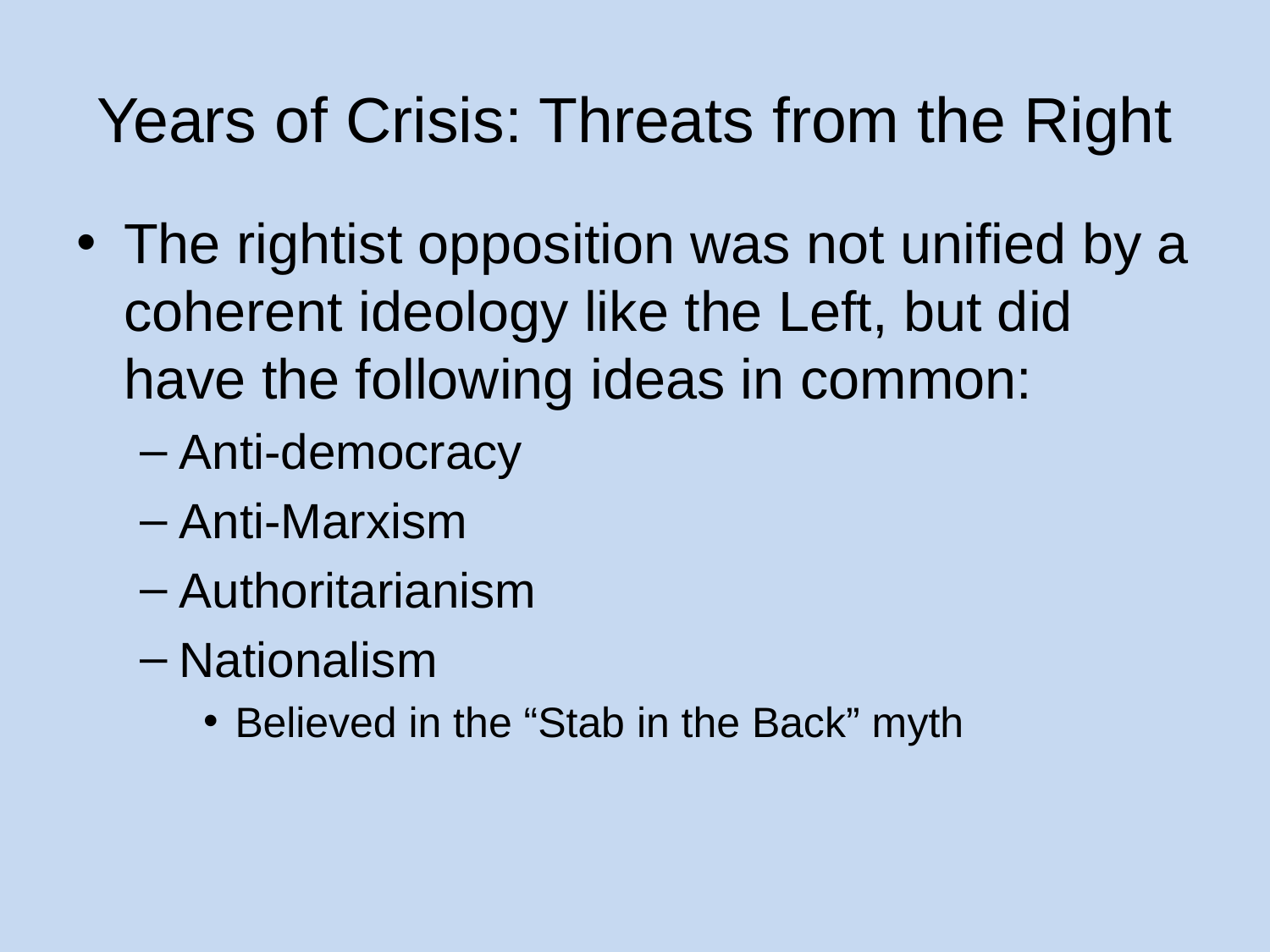

# Years of Crisis: Threats from the Right
The rightist opposition was not unified by a coherent ideology like the Left, but did have the following ideas in common:
Anti-democracy
Anti-Marxism
Authoritarianism
Nationalism
Believed in the “Stab in the Back” myth